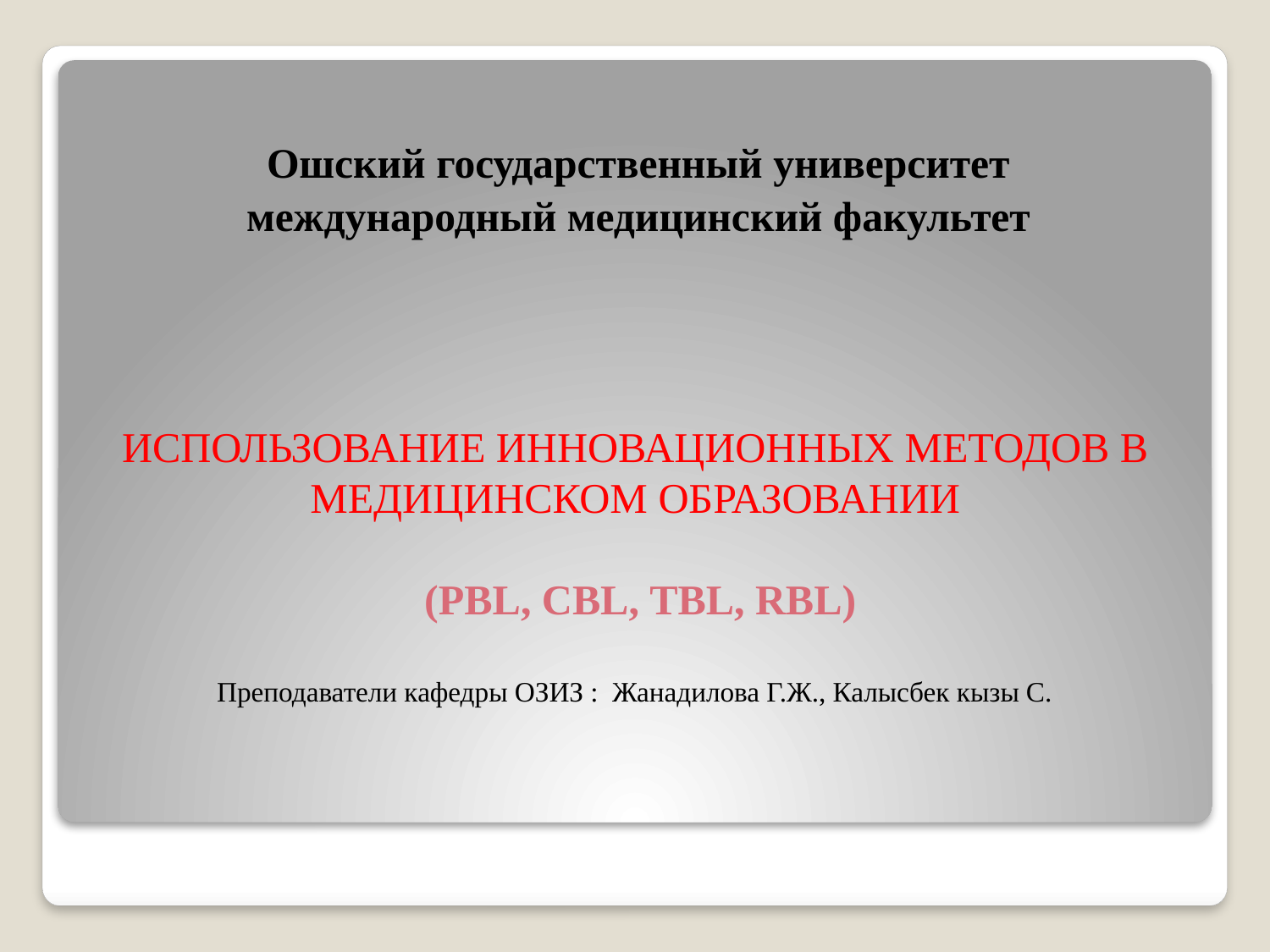

Ошский государственный университет
международный медицинский факультет

# ИСПОЛЬЗОВАНИЕ ИННОВАЦИОННЫХ МЕТОДОВ В МЕДИЦИНСКОМ ОБРАЗОВАНИИ (PBL, CBL, TBL, RBL) Преподаватели кафедры ОЗИЗ :  Жанадилова Г.Ж., Калысбек кызы С.